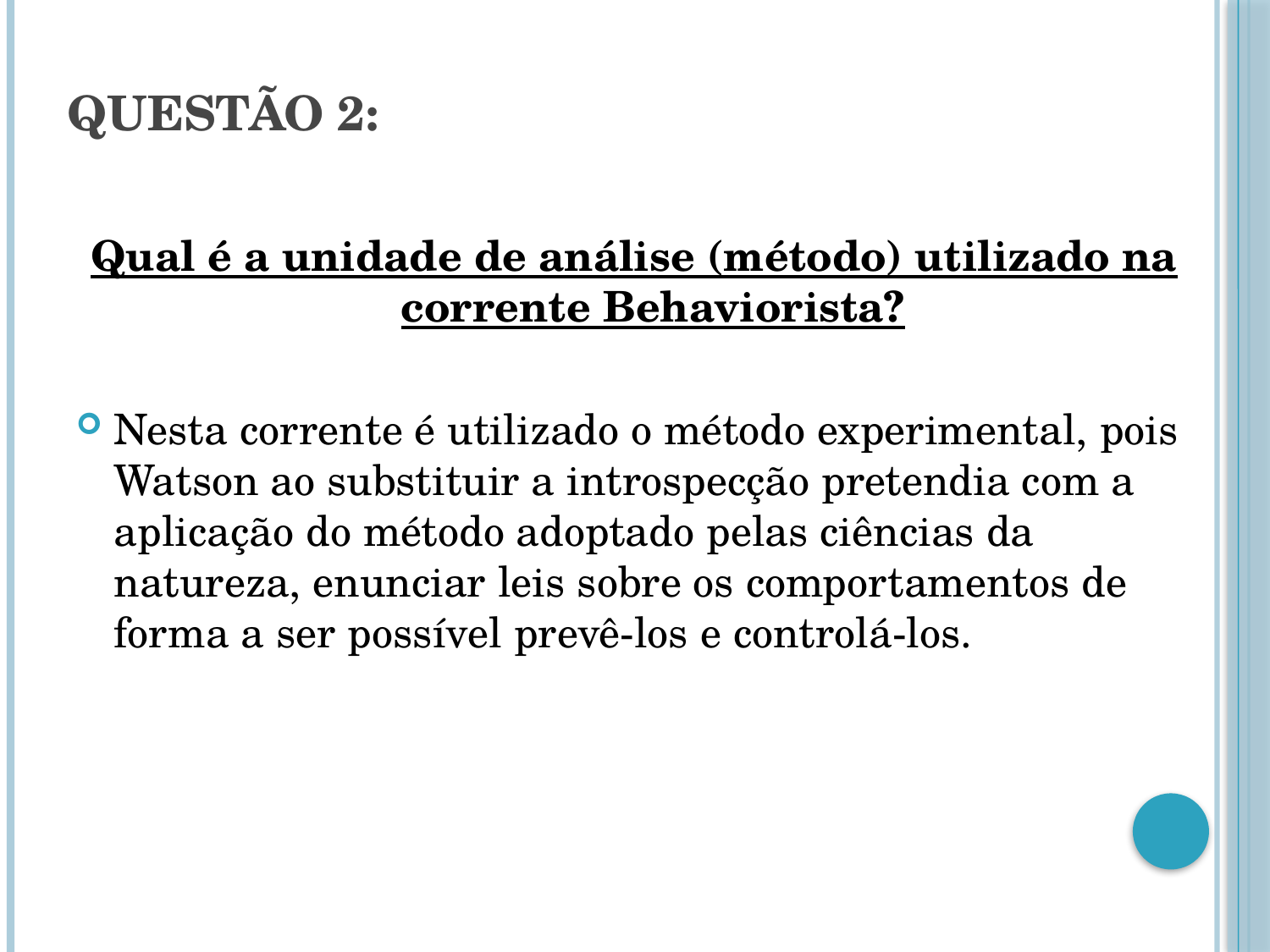

# Questão 2:
Qual é a unidade de análise (método) utilizado na corrente Behaviorista?

Nesta corrente é utilizado o método experimental, pois Watson ao substituir a introspecção pretendia com a aplicação do método adoptado pelas ciências da natureza, enunciar leis sobre os comportamentos de forma a ser possível prevê-los e controlá-los.